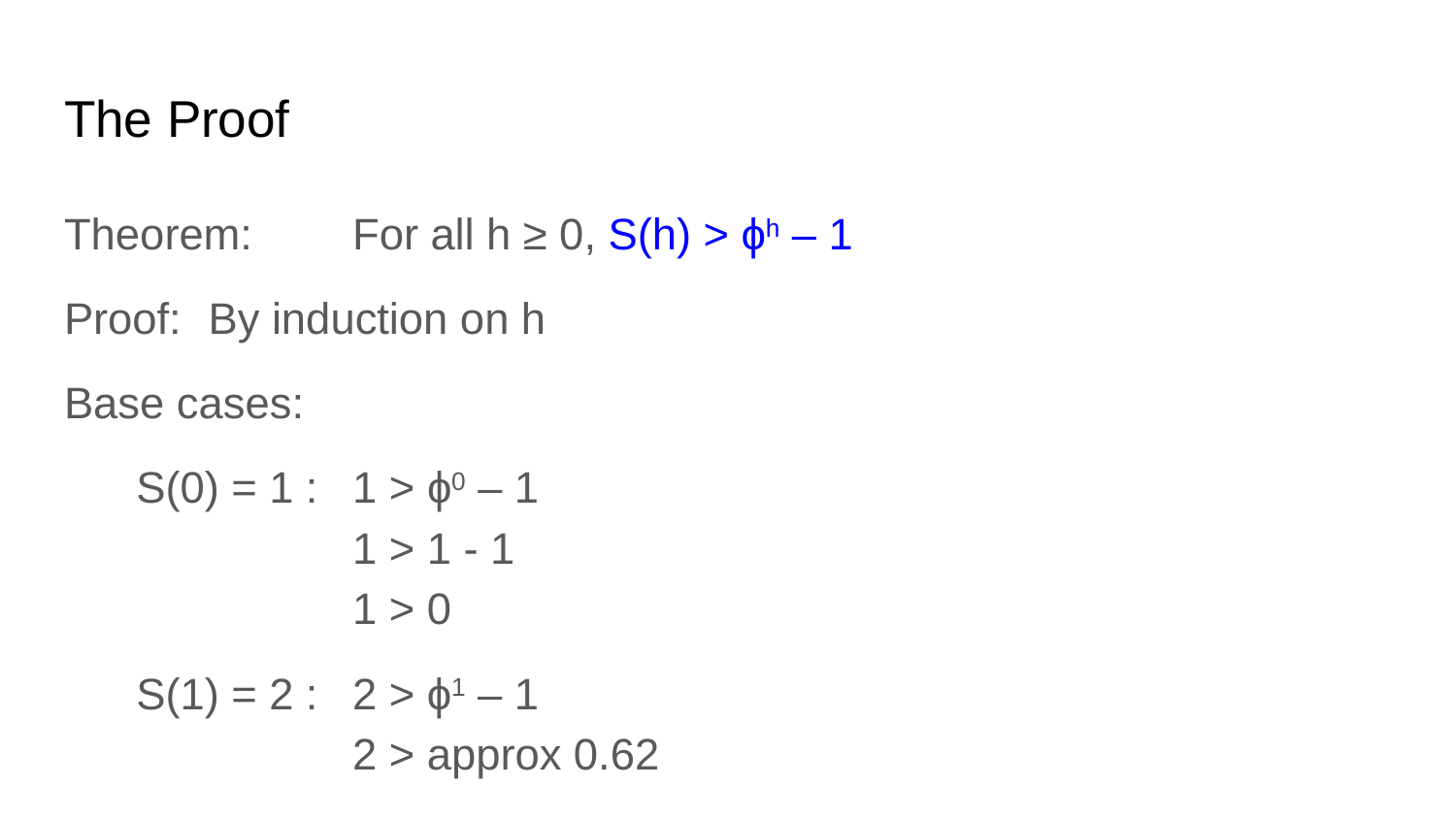

# The Proof
Theorem: 	For all h ≥ 0, S(h) > ϕh – 1
Proof: 		By induction on h
Base cases:
S(0) = 1 : 	1 > ϕ0 – 1
1 > 1 - 1
1 > 0
S(1) = 2 :	2 > ϕ1 – 1
2 > approx 0.62